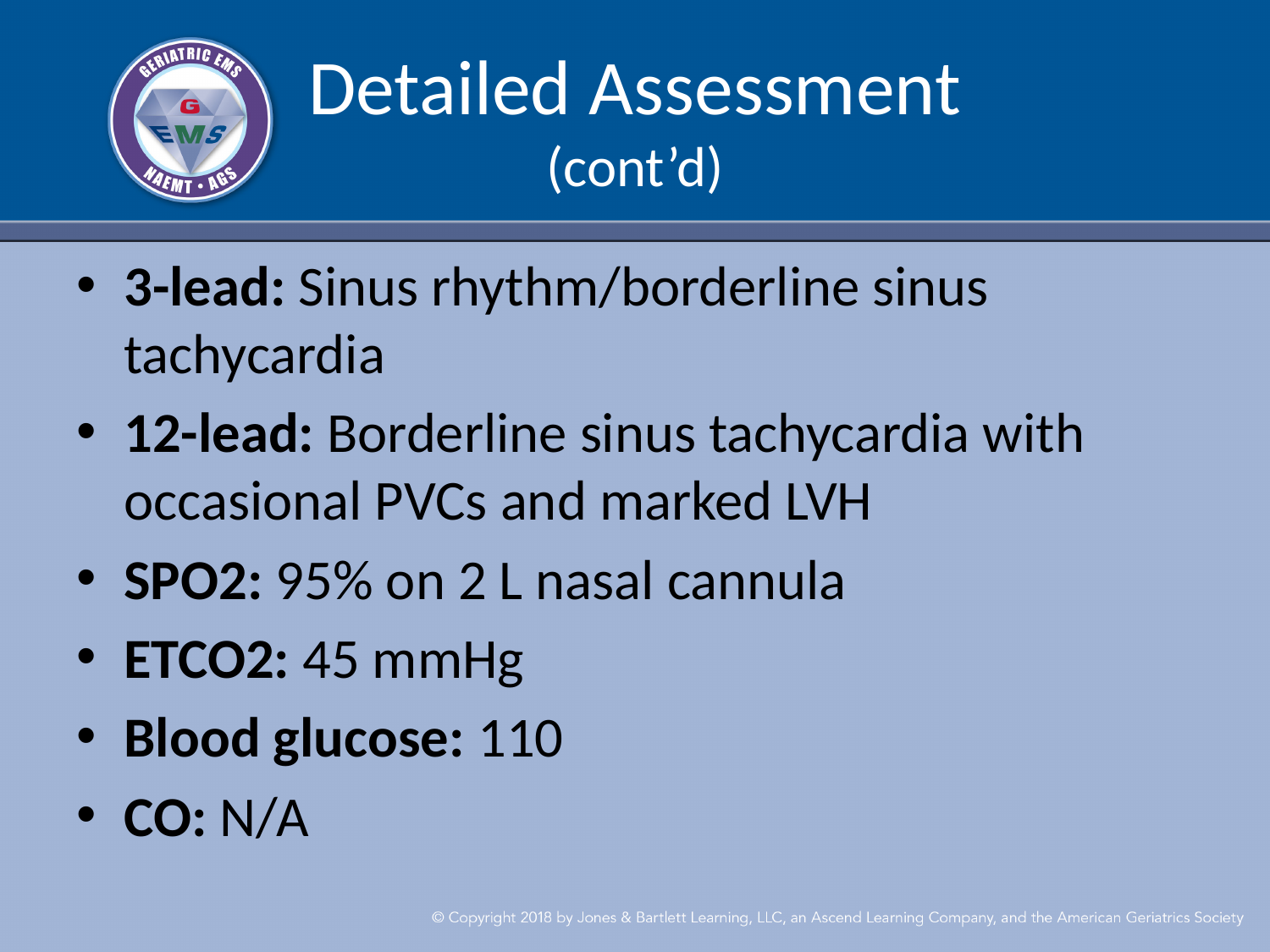

# Detailed Assessment (cont’d)
3-lead: Sinus rhythm/borderline sinus tachycardia
12-lead: Borderline sinus tachycardia with occasional PVCs and marked LVH
SPO2: 95% on 2 L nasal cannula
ETCO2: 45 mmHg
Blood glucose: 110
CO: N/A